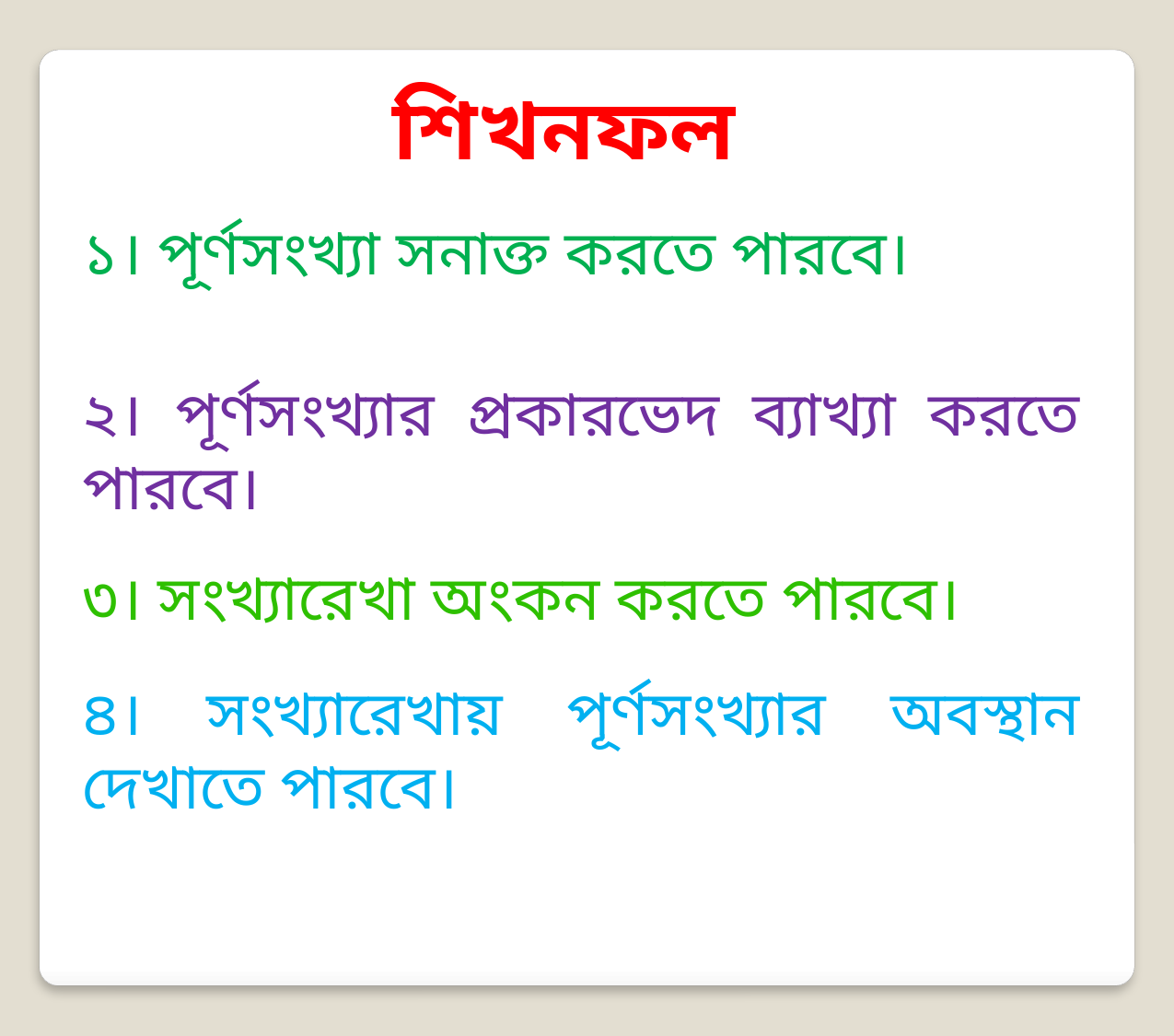

শিখনফল
১। পূর্ণসংখ্যা সনাক্ত করতে পারবে।
২। পূর্ণসংখ্যার প্রকারভেদ ব্যাখ্যা করতে পারবে।
৩। সংখ্যারেখা অংকন করতে পারবে।
৪। সংখ্যারেখায় পূর্ণসংখ্যার অবস্থান দেখাতে পারবে।